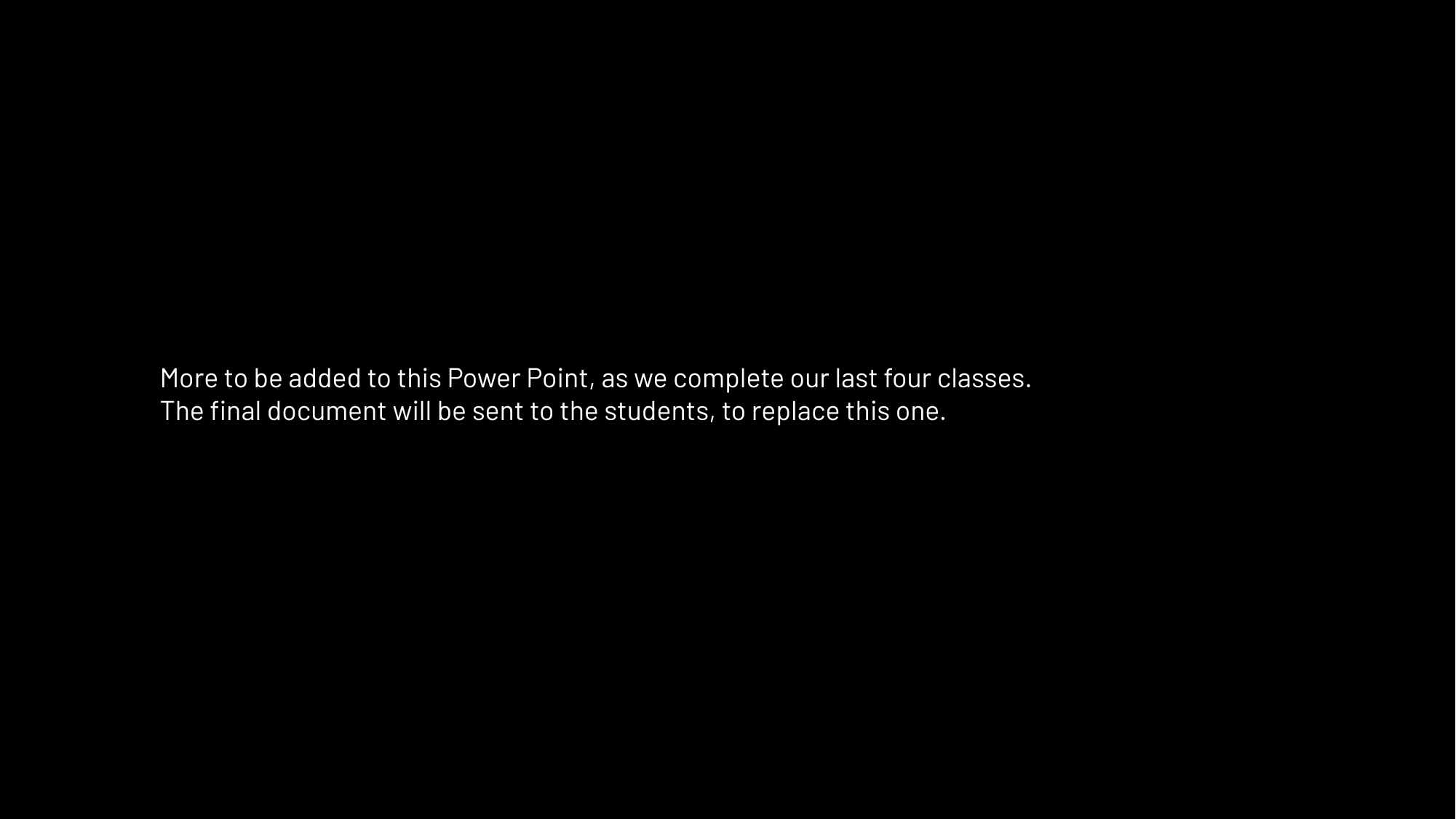

More to be added to this Power Point, as we complete our last four classes. The final document will be sent to the students, to replace this one.